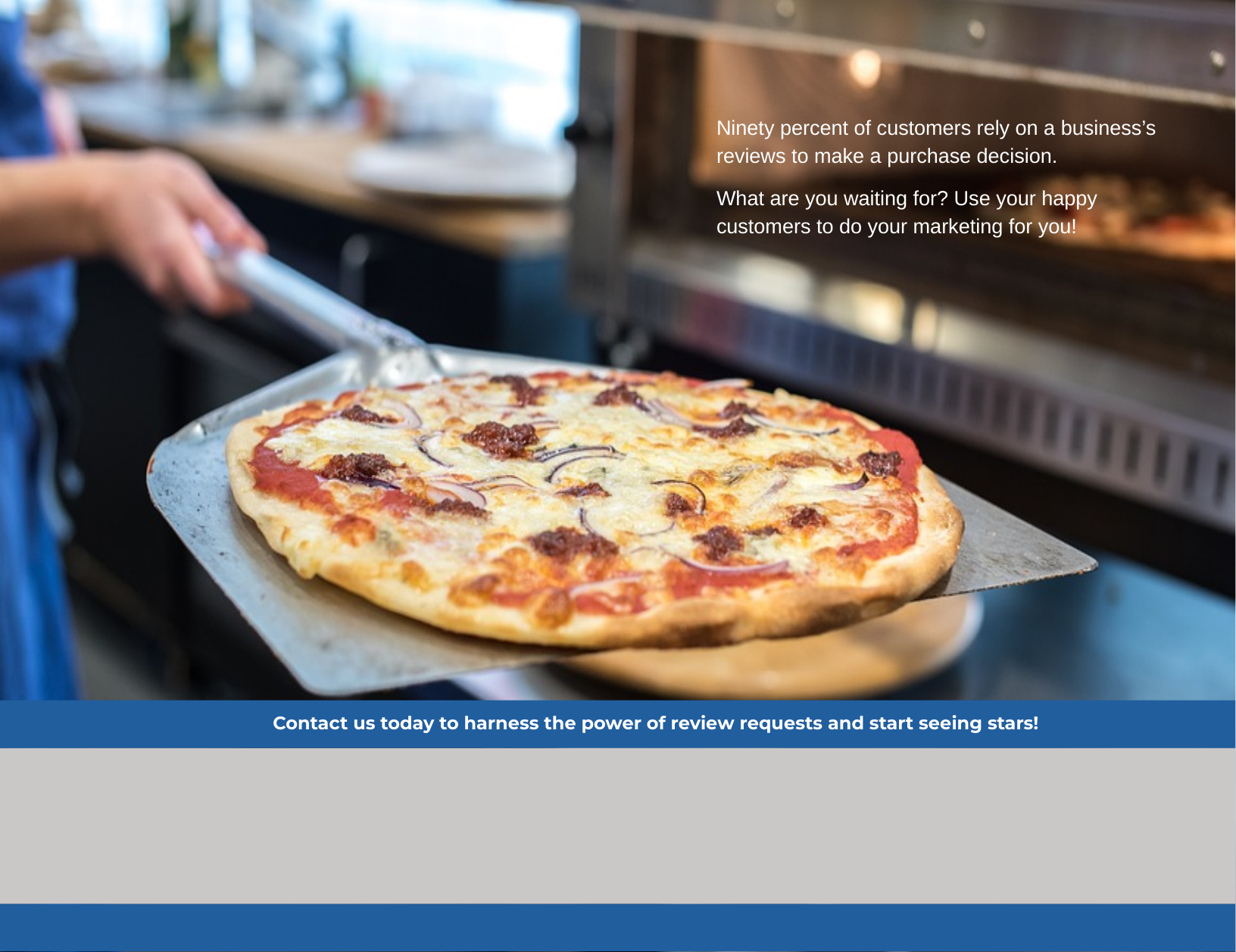

Ninety percent of customers rely on a business’s reviews to make a purchase decision.
What are you waiting for? Use your happy customers to do your marketing for you!
Contact us today to harness the power of review requests and start seeing stars!